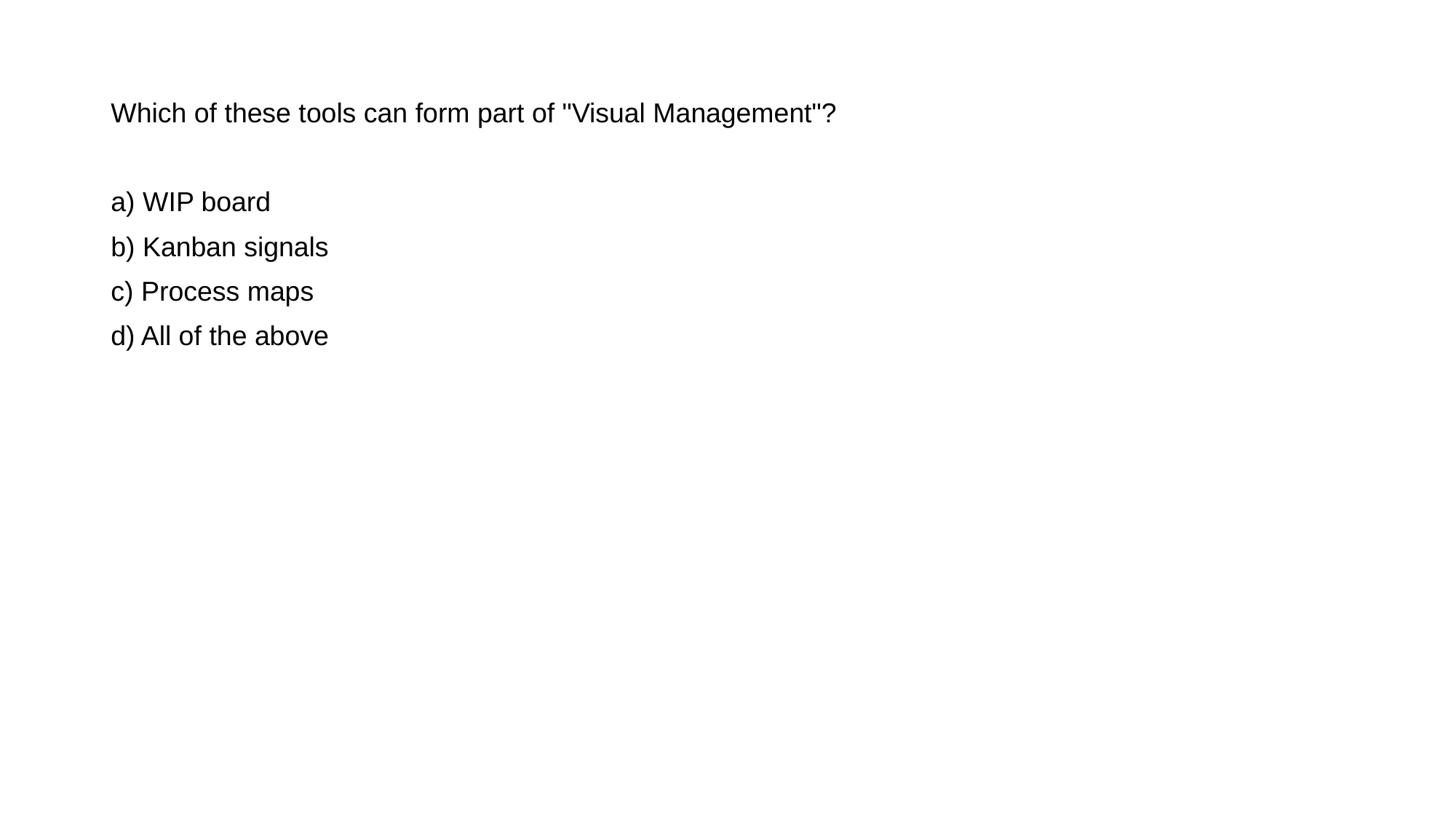

Which of these tools can form part of "Visual Management"?

a) WIP board
b) Kanban signals
c) Process maps
d) All of the above